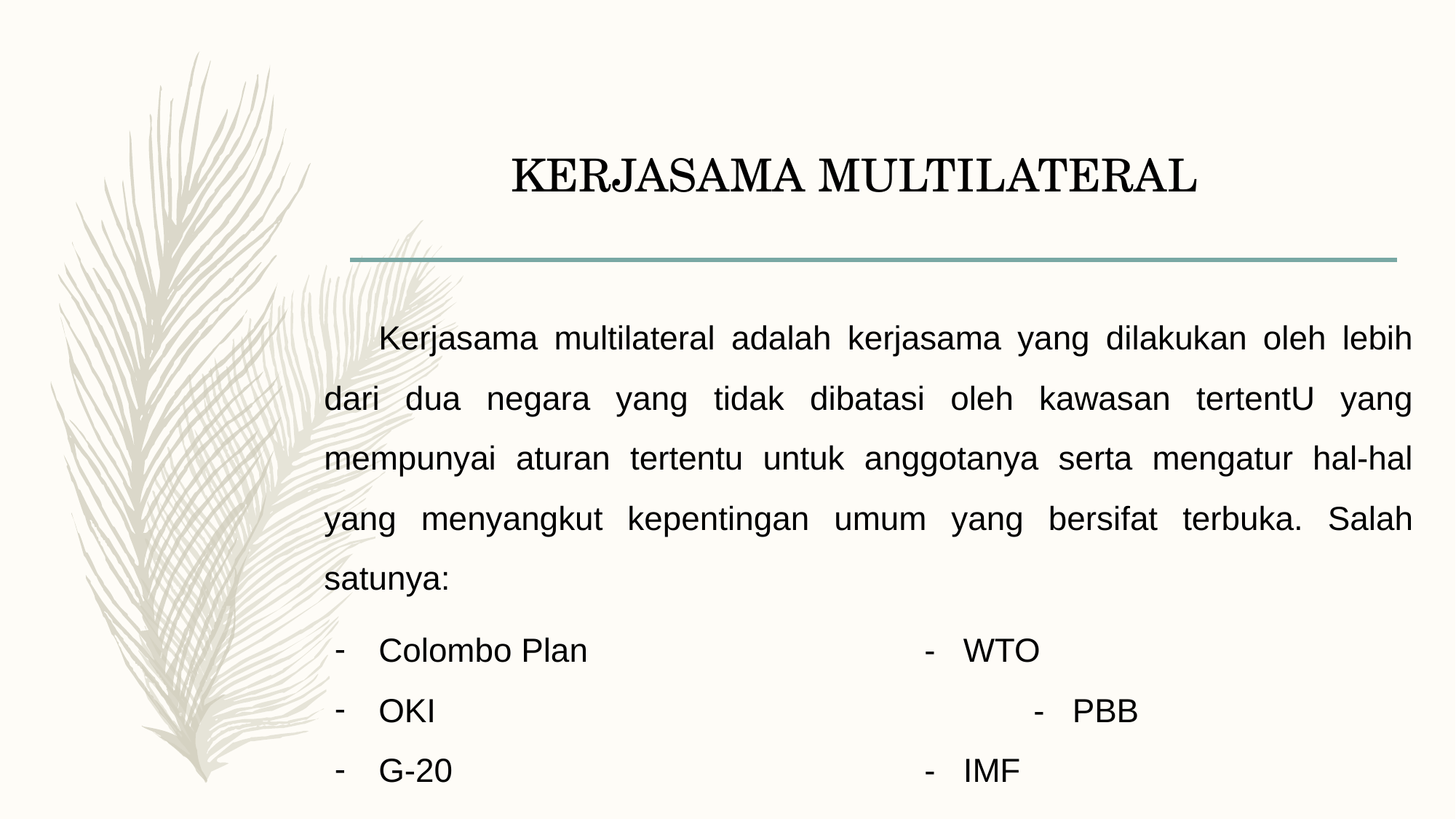

# KERJASAMA MULTILATERAL
Kerjasama multilateral adalah kerjasama yang dilakukan oleh lebih dari dua negara yang tidak dibatasi oleh kawasan tertentU yang mempunyai aturan tertentu untuk anggotanya serta mengatur hal-hal yang menyangkut kepentingan umum yang bersifat terbuka. Salah satunya:
Colombo Plan 			-   WTO
OKI						-   PBB
G-20					-   IMF